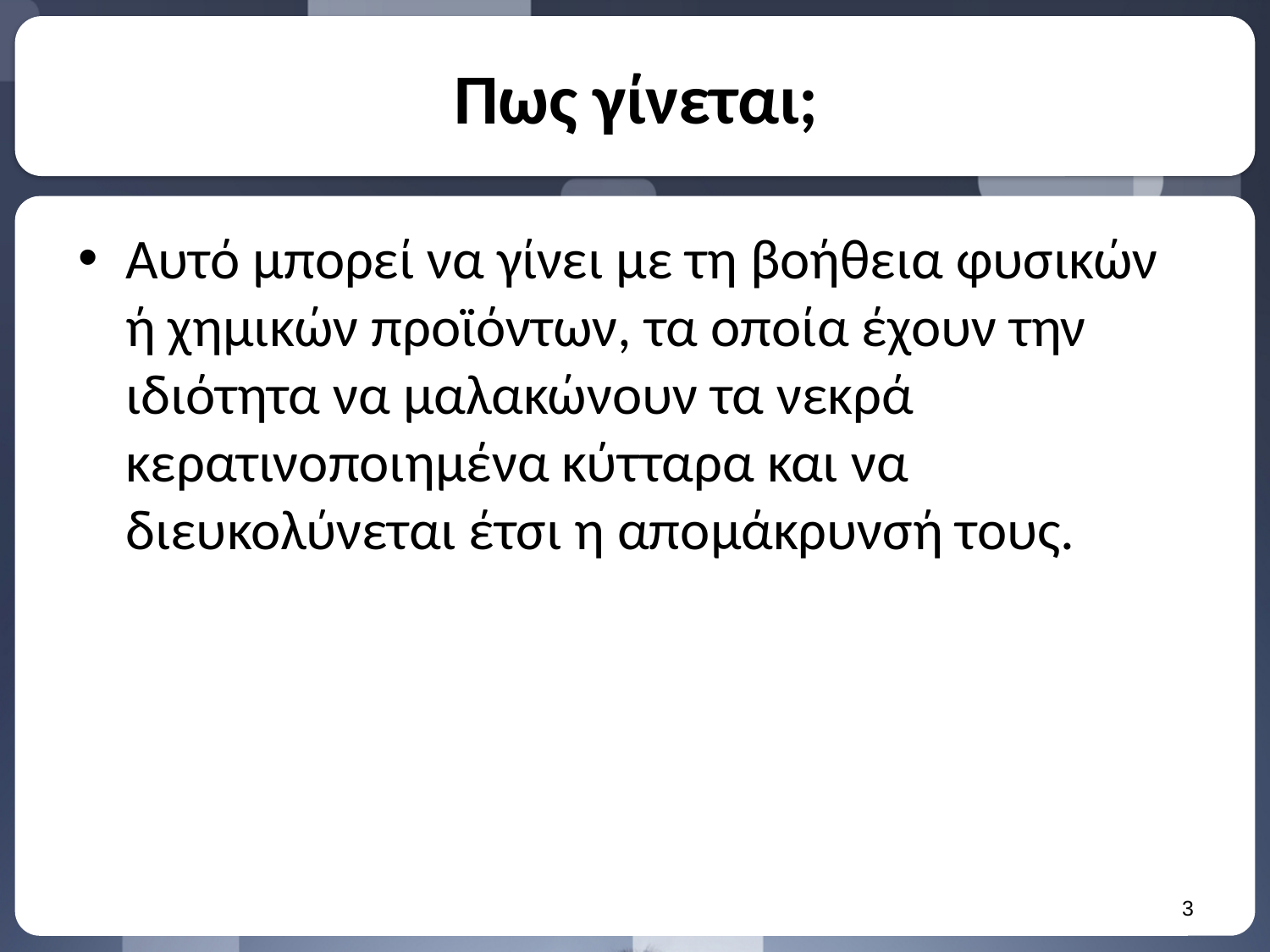

# Πως γίνεται;
Αυτό μπορεί να γίνει με τη βοήθεια φυσικών ή χημικών προϊόντων, τα οποία έχουν την ιδιότητα να μαλακώνουν τα νεκρά κερατινοποιημένα κύτταρα και να διευκολύνεται έτσι η απομάκρυνσή τους.

3